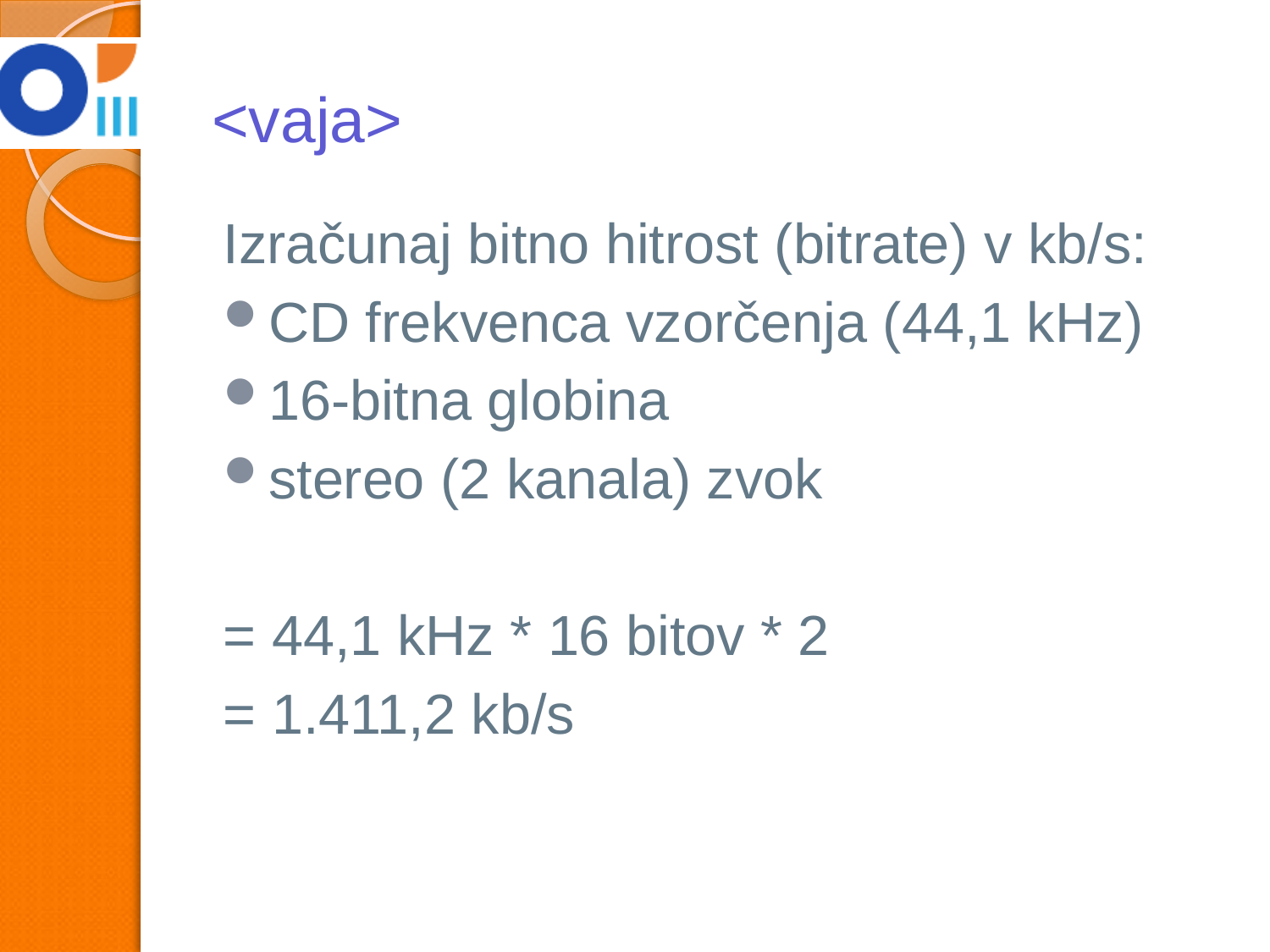

# <vaja>
Izračunaj bitno hitrost (bitrate) v kb/s:
CD frekvenca vzorčenja (44,1 kHz)
16-bitna globina
stereo (2 kanala) zvok

= 44,1 kHz * 16 bitov * 2
= 1.411,2 kb/s